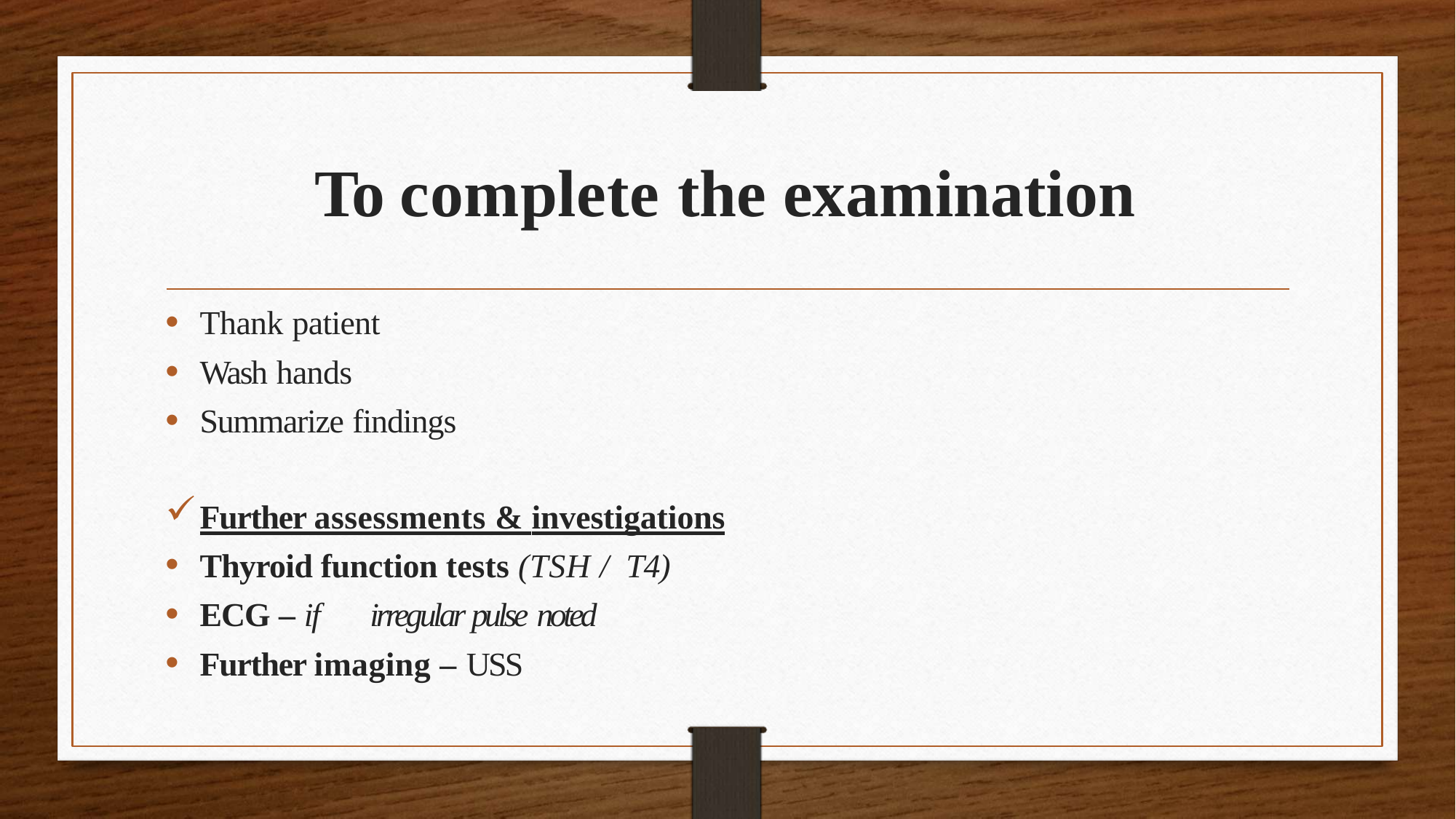

# To complete the examination
Thank patient
Wash hands
Summarize findings

Further assessments & investigations
Thyroid function tests (TSH / T4)
ECG – if	irregular pulse noted
Further imaging – USS